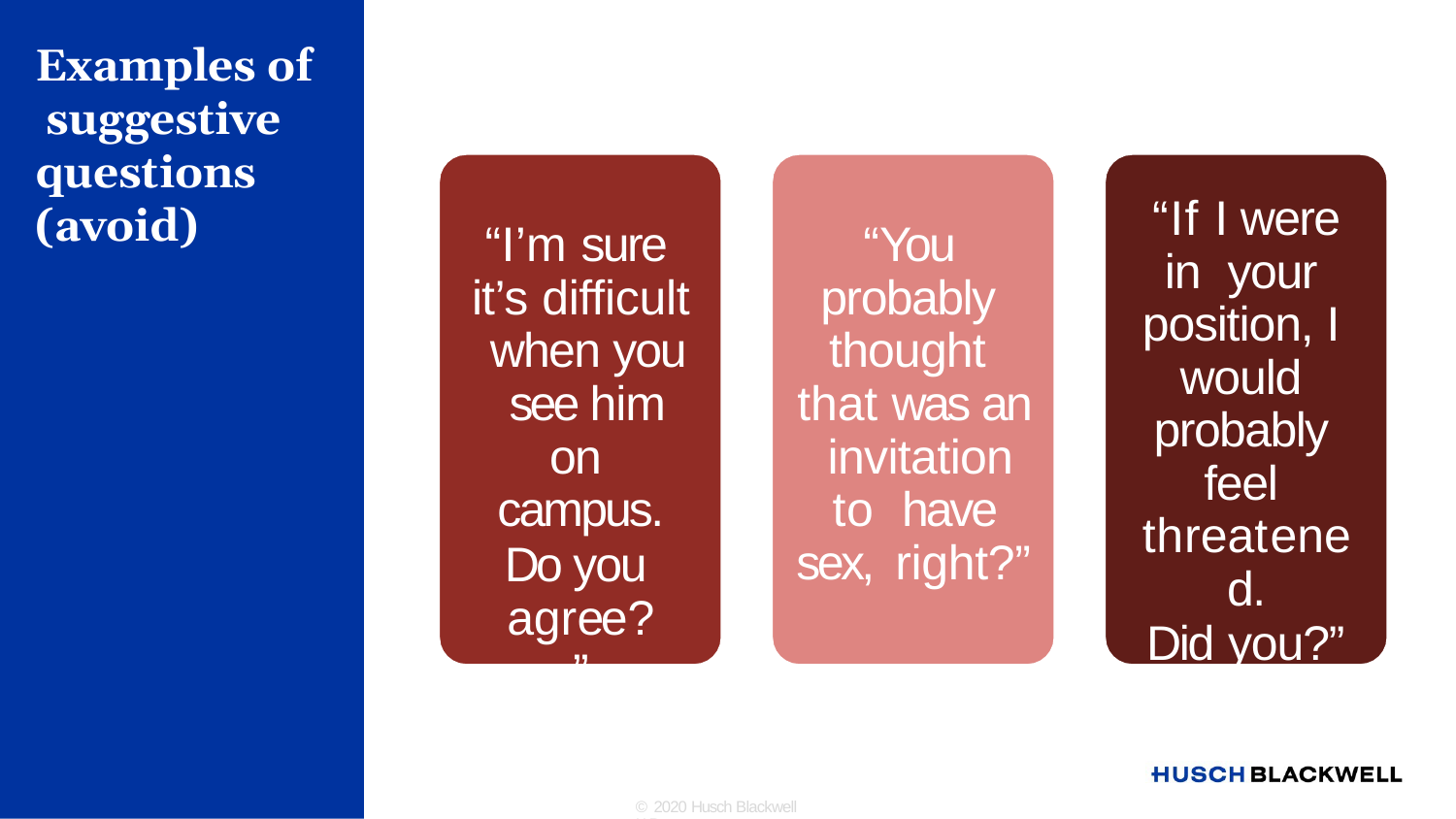

# Examples of  suggestive  questions  (avoid)

“If I were in  your  position, I  would  probably  feel  threatened.
Did you?”
“I’m sure  it’s difficult  when you  see him on  campus.
Do you  agree?”
“You  probably  thought  that was an  invitation to  have sex,  right?”

© 2020 Husch Blackwell LLP